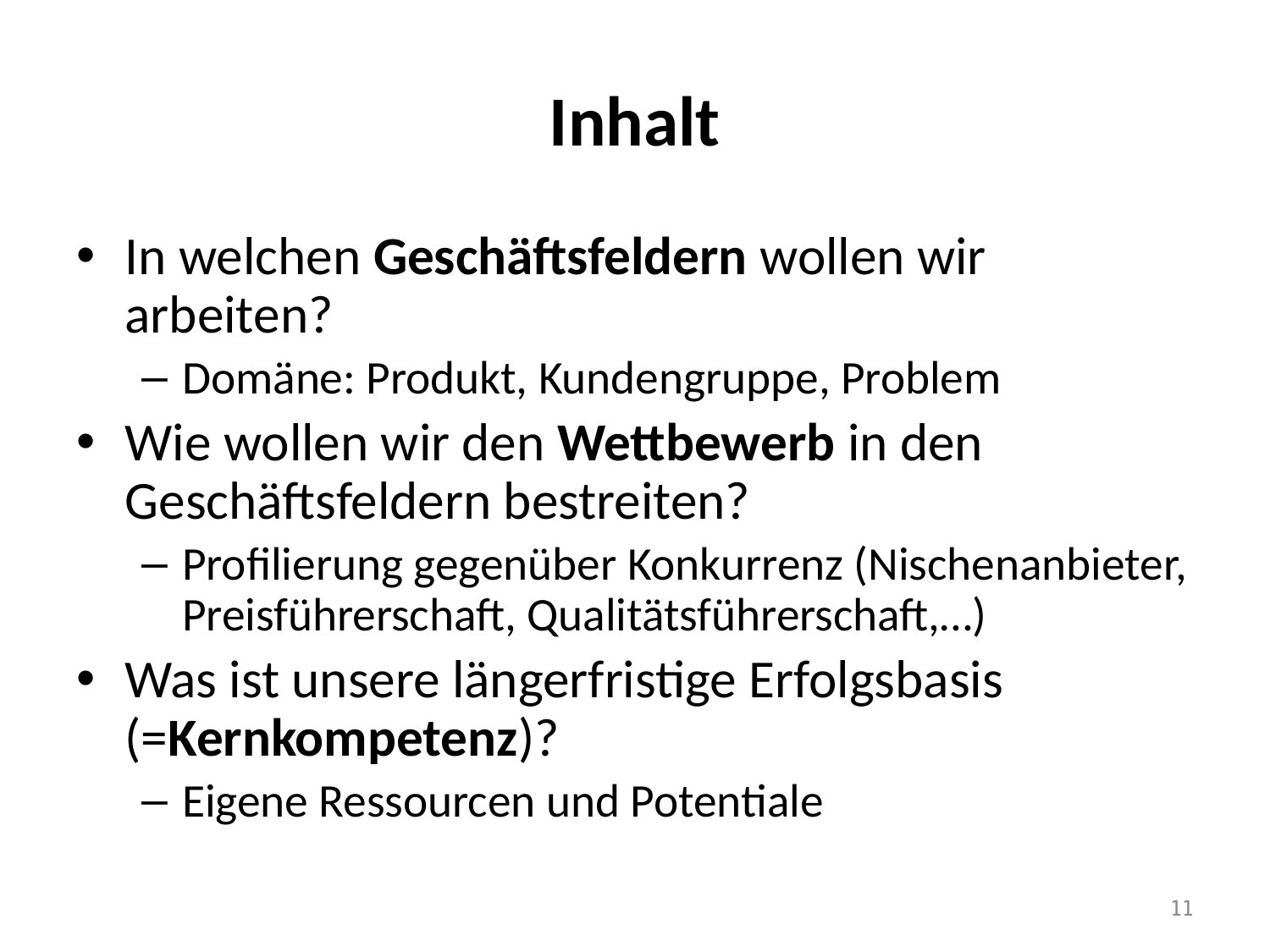

# Inhalt
In welchen Geschäftsfeldern wollen wir arbeiten?
Domäne: Produkt, Kundengruppe, Problem
Wie wollen wir den Wettbewerb in den Geschäftsfeldern bestreiten?
Profilierung gegenüber Konkurrenz (Nischenanbieter, Preisführerschaft, Qualitätsführerschaft,…)
Was ist unsere längerfristige Erfolgsbasis (=Kernkompetenz)?
Eigene Ressourcen und Potentiale
11